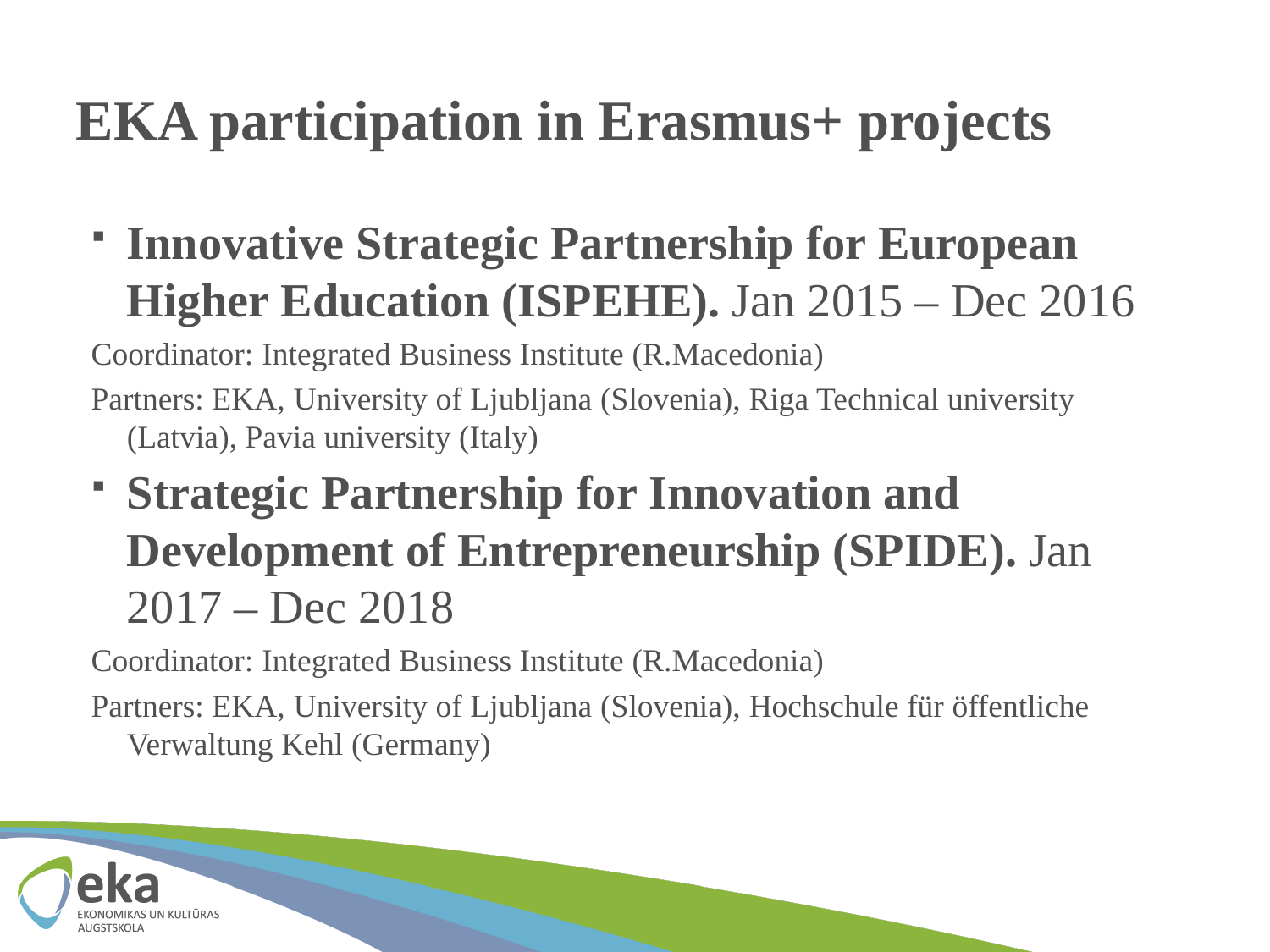

# EKA participation in Erasmus+ projects
Innovative Strategic Partnership for European Higher Education (ISPEHE). Jan 2015 – Dec 2016
Coordinator: Integrated Business Institute (R.Macedonia)
Partners: EKA, University of Ljubljana (Slovenia), Riga Technical university (Latvia), Pavia university (Italy)
Strategic Partnership for Innovation and Development of Entrepreneurship (SPIDE). Jan 2017 – Dec 2018
Coordinator: Integrated Business Institute (R.Macedonia)
Partners: EKA, University of Ljubljana (Slovenia), Hochschule für öffentliche Verwaltung Kehl (Germany)